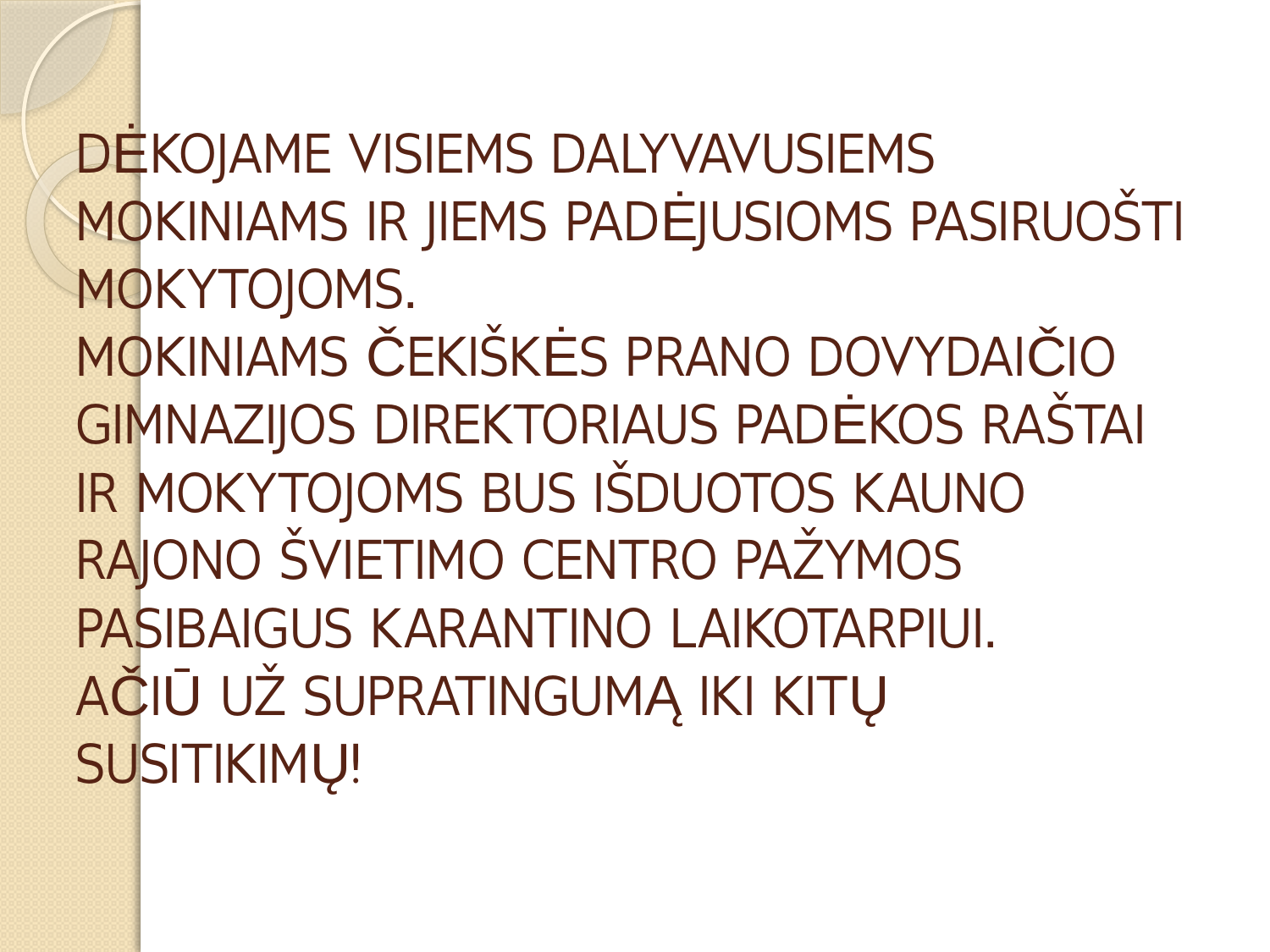

# DĖKOJAME VISIEMS DALYVAVUSIEMS MOKINIAMS IR JIEMS PADĖJUSIOMS PASIRUOŠTI MOKYTOJOMS. MOKINIAMS ČEKIŠKĖS PRANO DOVYDAIČIO GIMNAZIJOS DIREKTORIAUS PADĖKOS RAŠTAI IR MOKYTOJOMS BUS IŠDUOTOS KAUNO RAJONO ŠVIETIMO CENTRO PAŽYMOS PASIBAIGUS KARANTINO LAIKOTARPIUI. AČIŪ UŽ SUPRATINGUMĄ IKI KITŲ SUSITIKIMŲ!